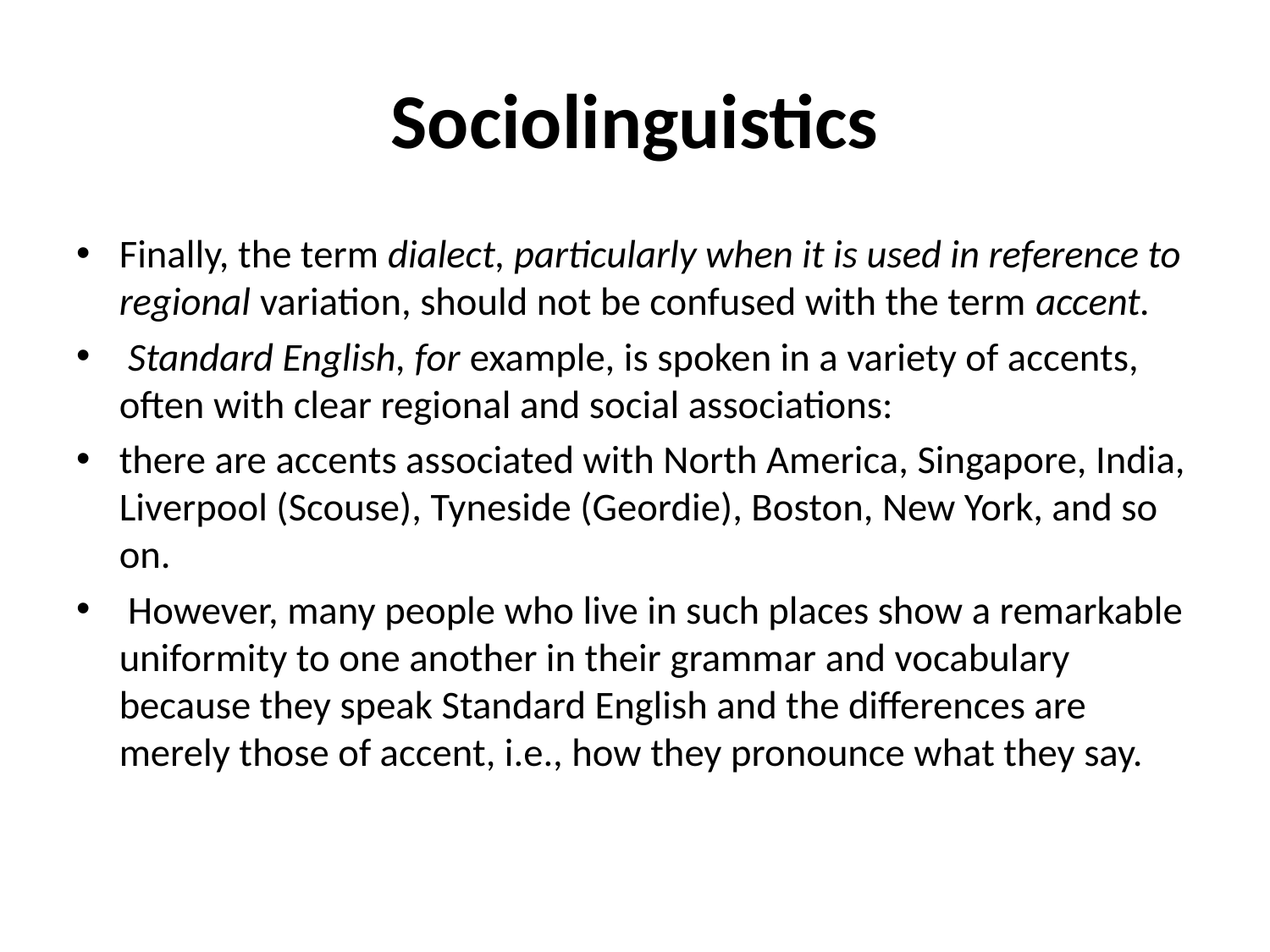

# Sociolinguistics
Finally, the term dialect, particularly when it is used in reference to regional variation, should not be confused with the term accent.
 Standard English, for example, is spoken in a variety of accents, often with clear regional and social associations:
there are accents associated with North America, Singapore, India, Liverpool (Scouse), Tyneside (Geordie), Boston, New York, and so on.
 However, many people who live in such places show a remarkable uniformity to one another in their grammar and vocabulary because they speak Standard English and the differences are merely those of accent, i.e., how they pronounce what they say.